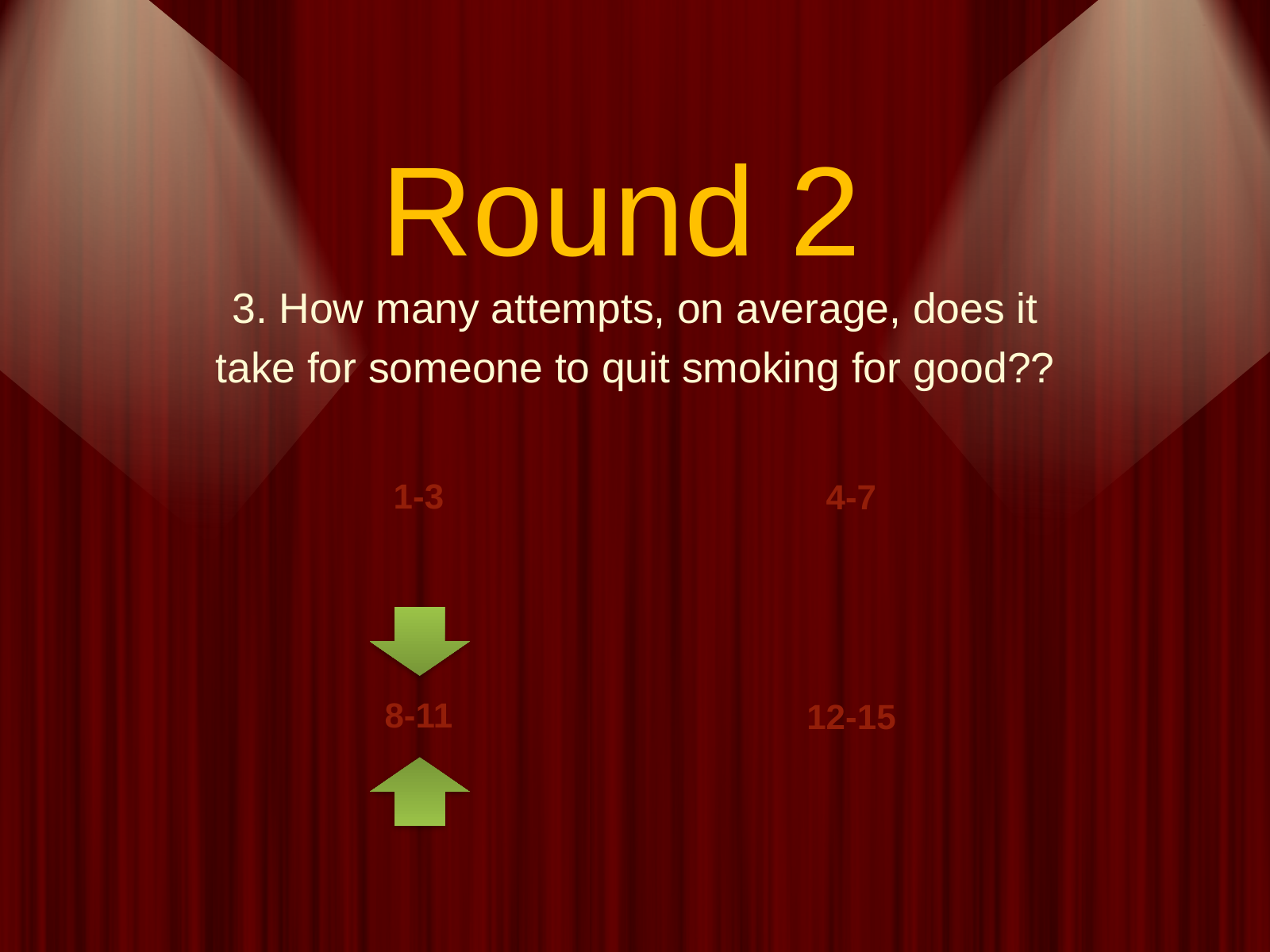

Round 2
3. How many attempts, on average, does it take for someone to quit smoking for good??

1-3
4-7

8-11
12-15